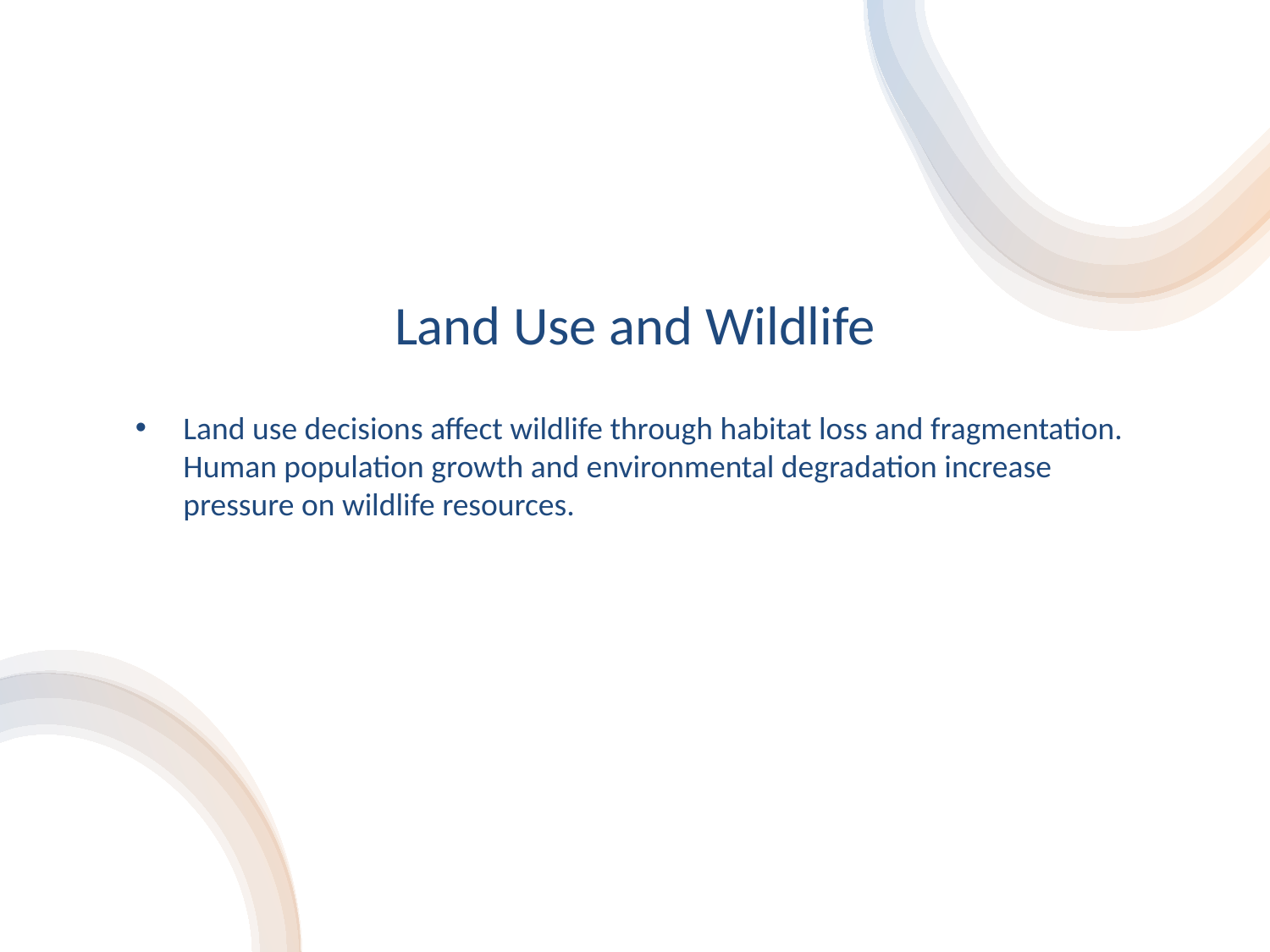

# Land Use and Wildlife
Land use decisions affect wildlife through habitat loss and fragmentation. Human population growth and environmental degradation increase pressure on wildlife resources.